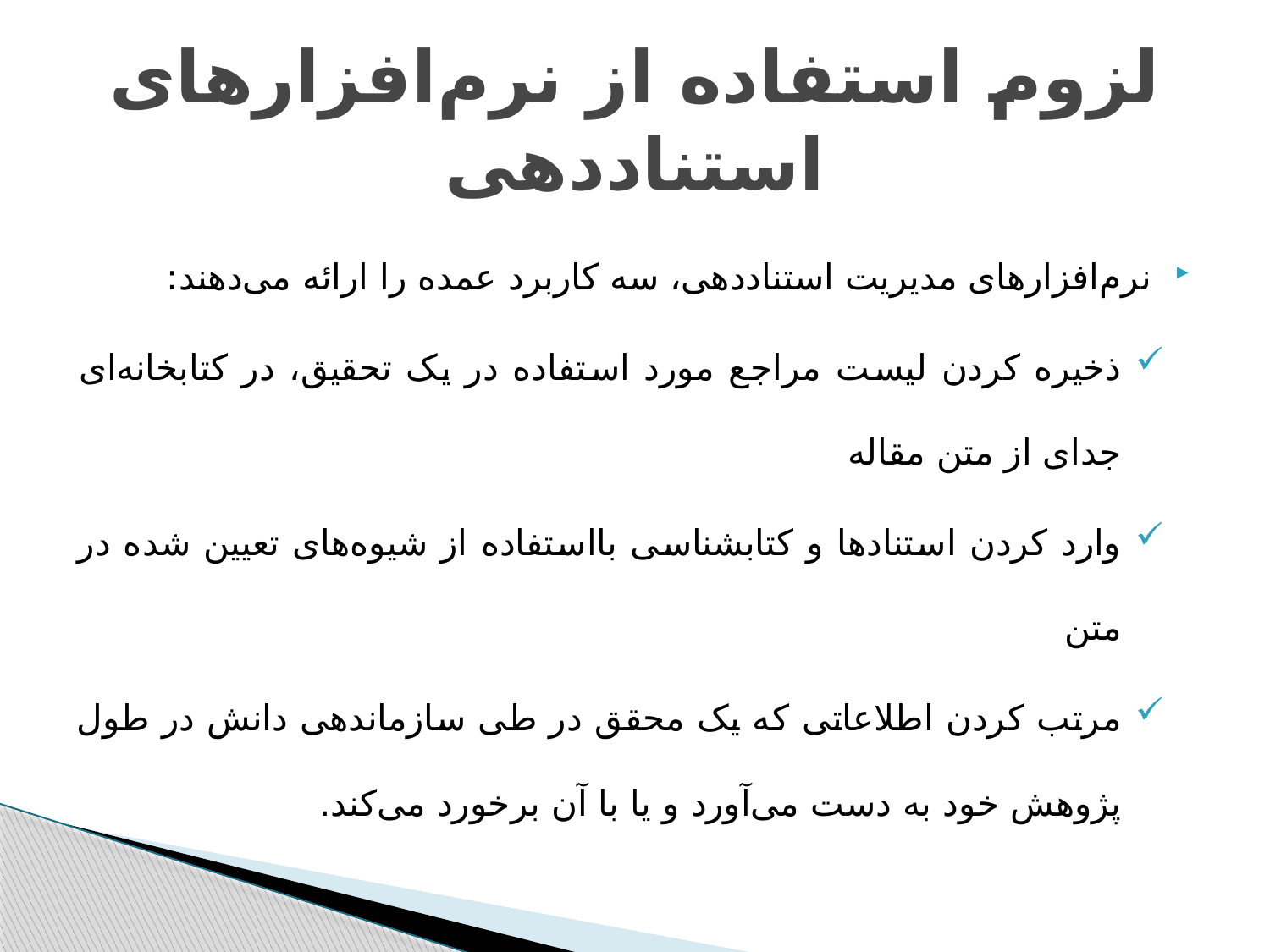

# لزوم استفاده از نرم‌افزارهای استناددهی
نرم‌افزارهای مدیریت استناددهی، سه کاربرد عمده را ارائه می‌دهند:
ذخیره کردن لیست مراجع مورد استفاده در یک تحقیق، در کتابخانه‌ای جدای از متن مقاله
وارد کردن استنادها و کتابشناسی بااستفاده از شیوه‌های تعیین شده در متن
مرتب کردن اطلاعاتی که یک محقق در طی سازماندهی دانش در طول پژوهش خود به دست می‌آورد و یا با آن برخورد می‌کند.